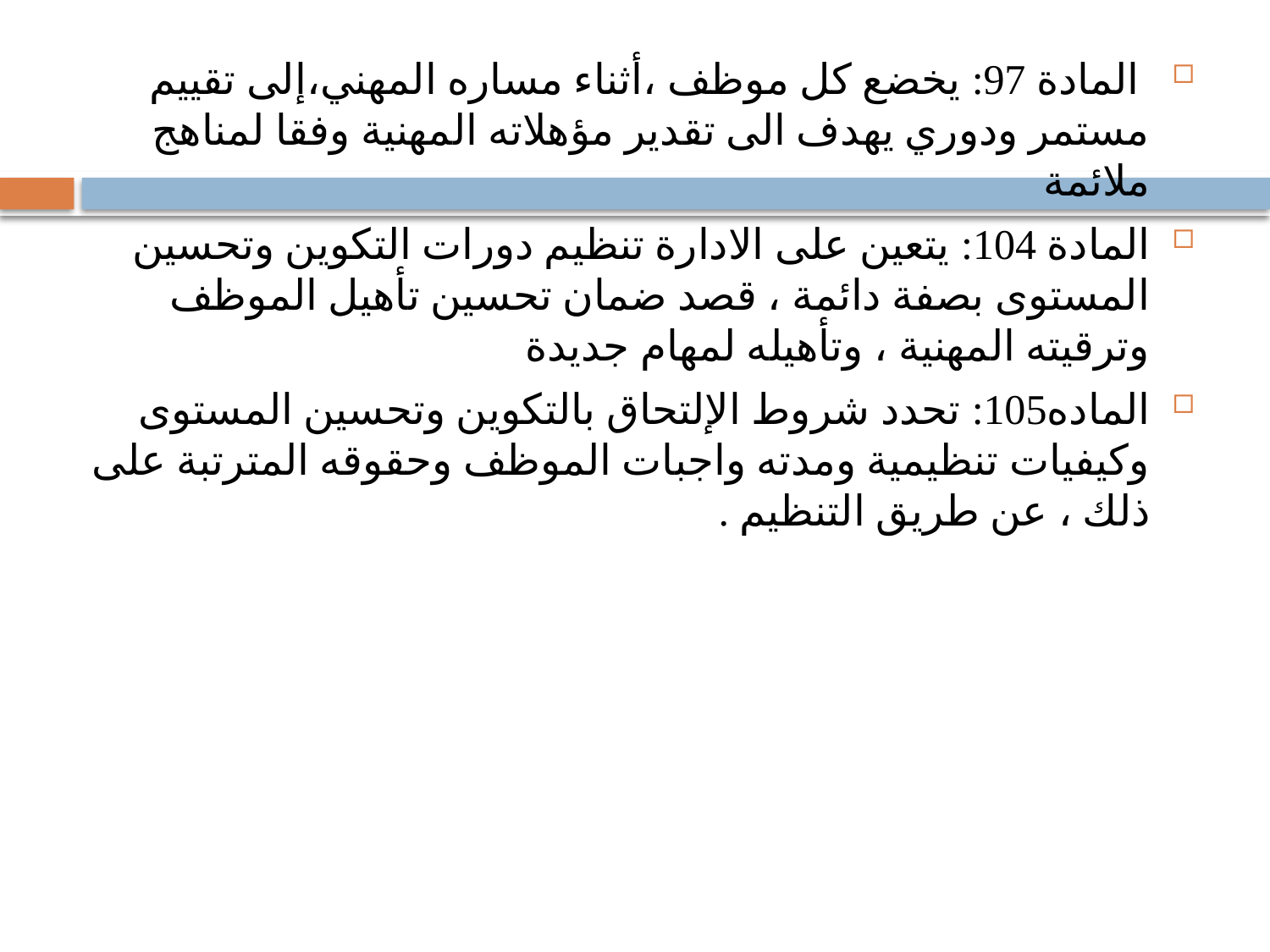

المادة 97: يخضع كل موظف ،أثناء مساره المهني،إلى تقييم مستمر ودوري يهدف الى تقدير مؤهلاته المهنية وفقا لمناهج ملائمة
المادة 104: يتعين على الادارة تنظيم دورات التكوين وتحسين المستوى بصفة دائمة ، قصد ضمان تحسين تأهيل الموظف وترقيته المهنية ، وتأهيله لمهام جديدة
الماده105: تحدد شروط الإلتحاق بالتكوين وتحسين المستوى وكيفيات تنظيمية ومدته واجبات الموظف وحقوقه المترتبة على ذلك ، عن طريق التنظيم .